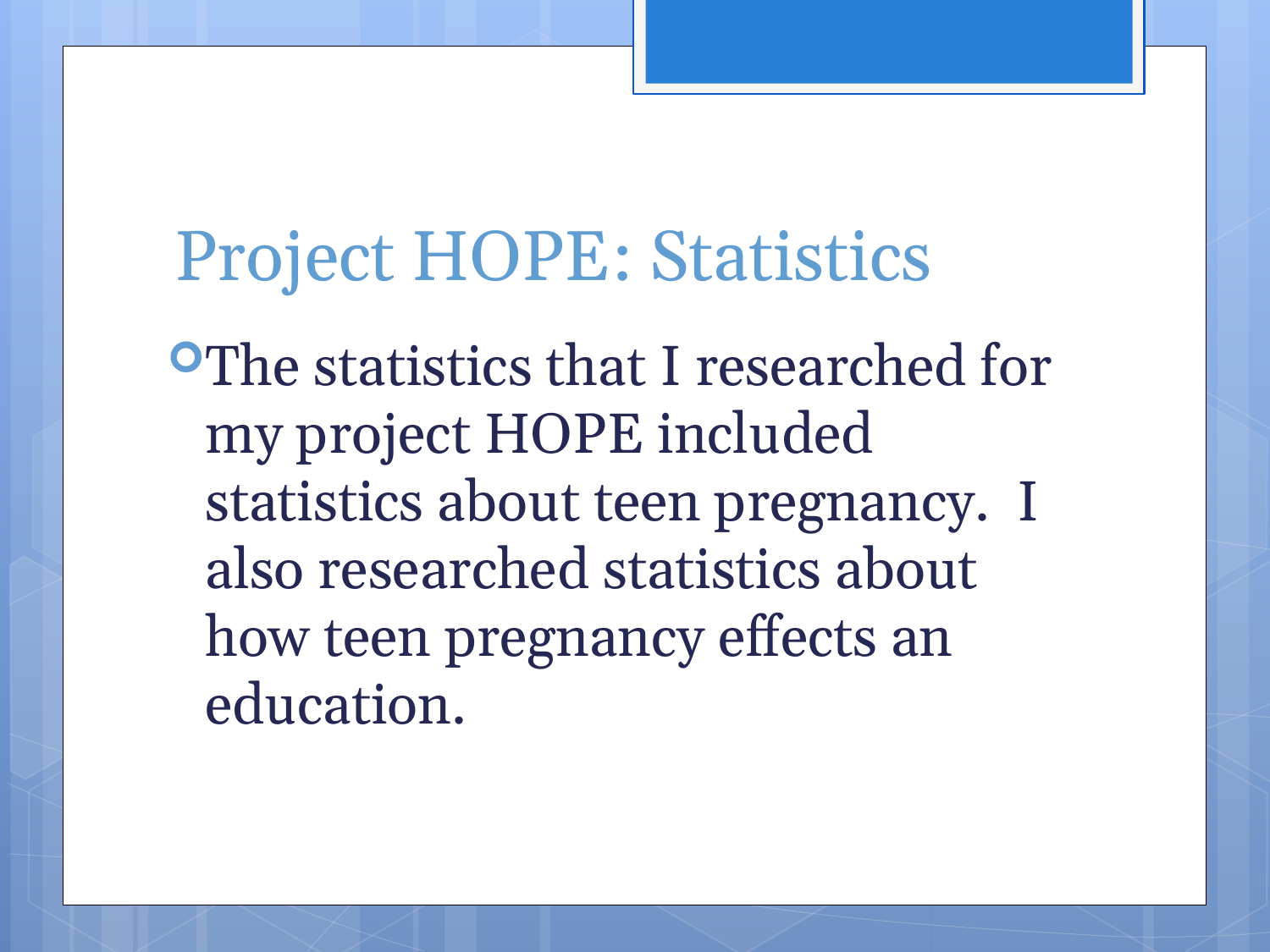

# Project HOPE: Statistics
The statistics that I researched for my project HOPE included statistics about teen pregnancy.  I also researched statistics about how teen pregnancy effects an education.